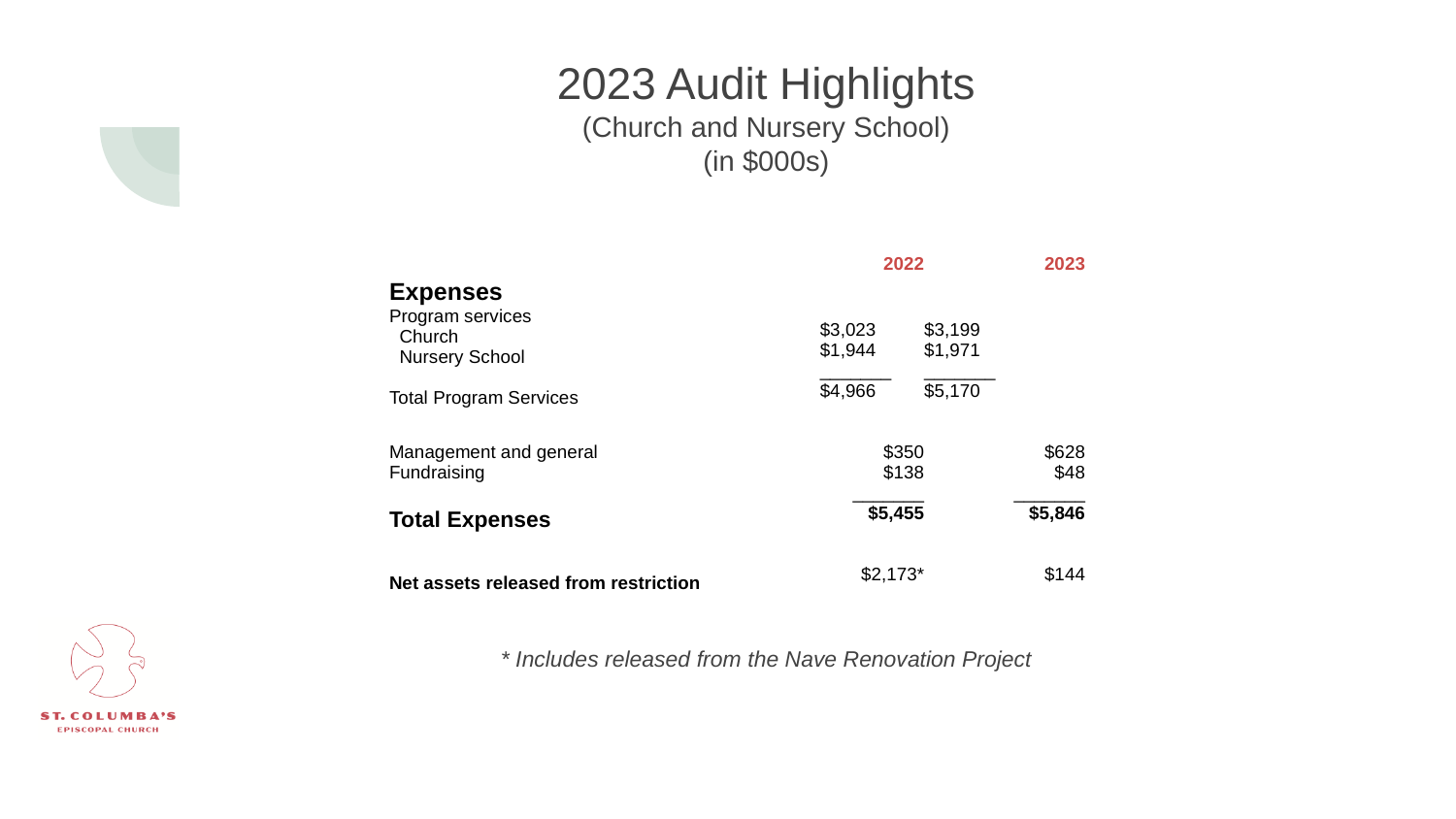

# 2023 Audit Highlights (Church and Nursery School) (in $000s)
|  | 2022 | 2023 |
| --- | --- | --- |
| Expenses Program services Church Nursery School Total Program Services | $3,023 $1,944 \_\_\_\_\_\_\_ $4,966 | $3,199 $1,971 \_\_\_\_\_\_\_ $5,170 |
| Management and general Fundraising Total Expenses Net assets released from restriction | $350 $138 \_\_\_\_\_\_\_ $5,455 $2,173\* | $628 $48 \_\_\_\_\_\_\_ $5,846 $144 |
* Includes released from the Nave Renovation Project